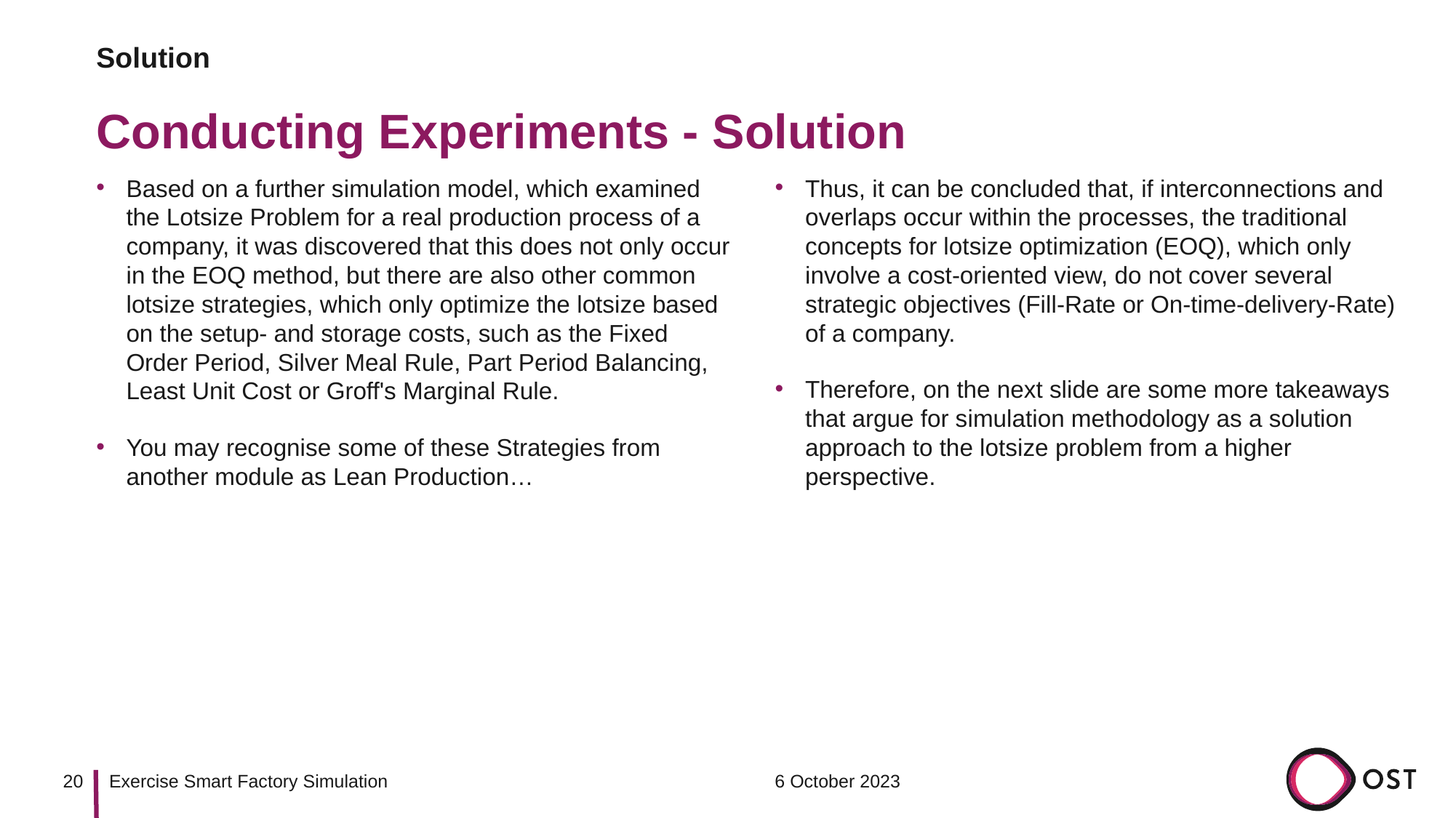

Solution
# Conducting Experiments - Solution
Based on a further simulation model, which examined the Lotsize Problem for a real production process of a company, it was discovered that this does not only occur in the EOQ method, but there are also other common lotsize strategies, which only optimize the lotsize based on the setup- and storage costs, such as the Fixed Order Period, Silver Meal Rule, Part Period Balancing, Least Unit Cost or Groff's Marginal Rule.
You may recognise some of these Strategies from another module as Lean Production…
Thus, it can be concluded that, if interconnections and overlaps occur within the processes, the traditional concepts for lotsize optimization (EOQ), which only involve a cost-oriented view, do not cover several strategic objectives (Fill-Rate or On-time-delivery-Rate) of a company.
Therefore, on the next slide are some more takeaways that argue for simulation methodology as a solution approach to the lotsize problem from a higher perspective.

20
6 October 2023
Exercise Smart Factory Simulation